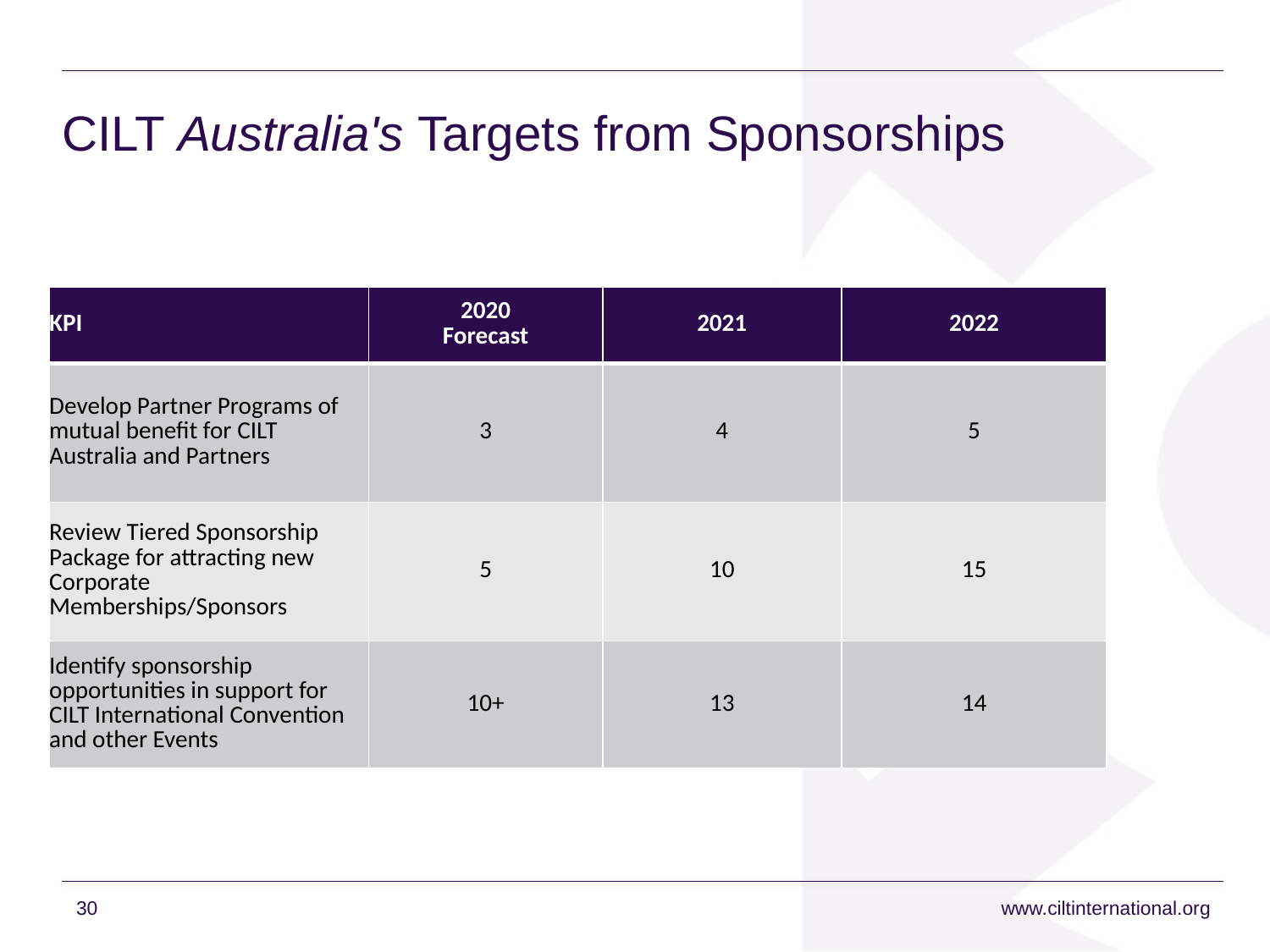

# CILT Australia's Targets from Sponsorships
| KPI | 2020 Forecast | 2021 | 2022 |
| --- | --- | --- | --- |
| Develop Partner Programs of mutual benefit for CILT Australia and Partners | 3 | 4 | 5 |
| Review Tiered Sponsorship Package for attracting new Corporate Memberships/Sponsors | 5 | 10 | 15 |
| Identify sponsorship opportunities in support for CILT International Convention and other Events | 10+ | 13 | 14 |
30
www.ciltinternational.org